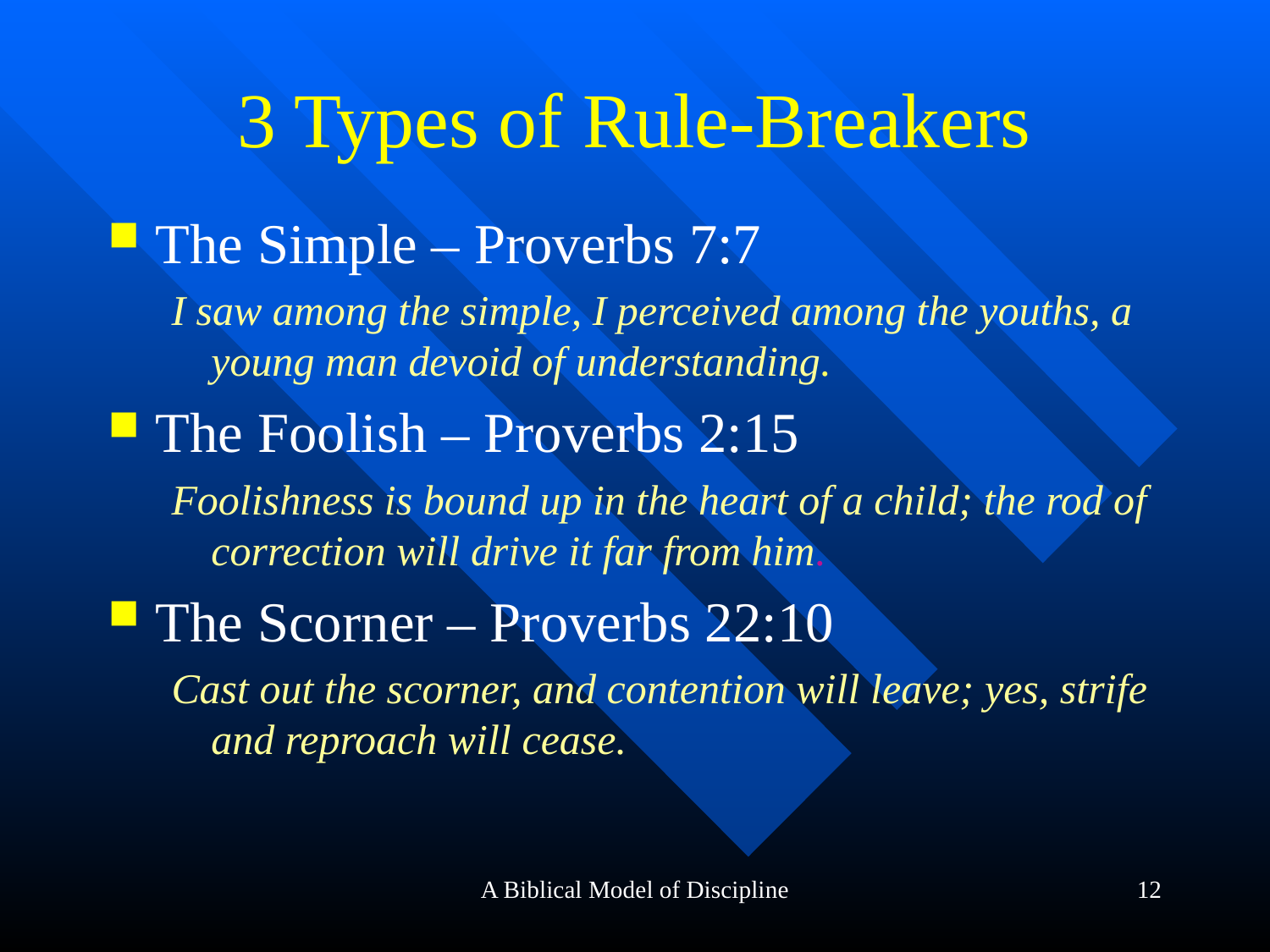

# 3 Types of Rule-Breakers
The Simple – Proverbs 7:7
I saw among the simple, I perceived among the youths, a young man devoid of understanding.
The Foolish – Proverbs 2:15
Foolishness is bound up in the heart of a child; the rod of correction will drive it far from him.
The Scorner – Proverbs 22:10
Cast out the scorner, and contention will leave; yes, strife and reproach will cease.
A Biblical Model of Discipline
12